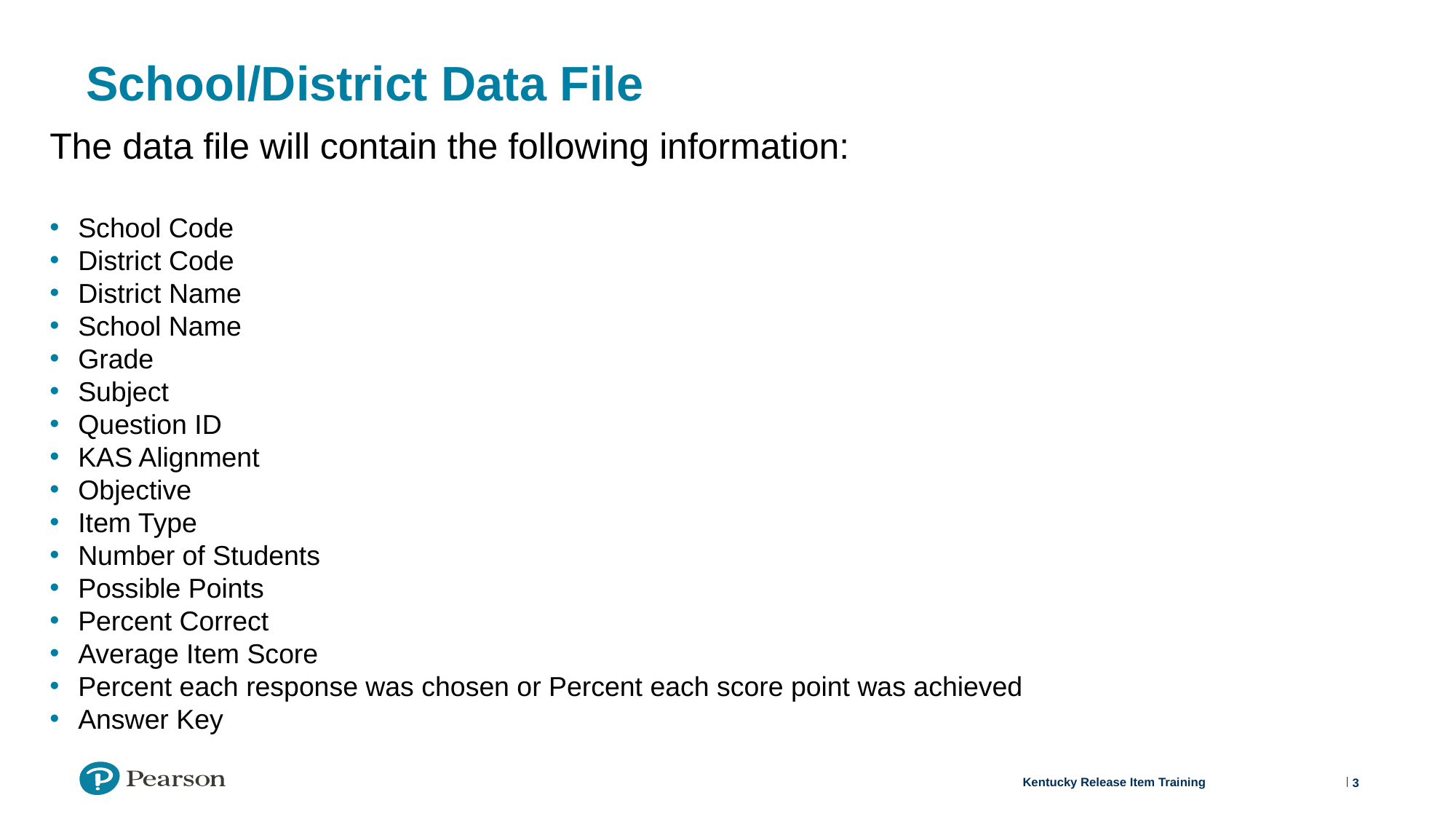

# School/District Data File
The data file will contain the following information:

School Code
District Code
District Name
School Name
Grade
Subject
Question ID
KAS Alignment
Objective
Item Type
Number of Students
Possible Points
Percent Correct
Average Item Score
Percent each response was chosen or Percent each score point was achieved
Answer Key

3